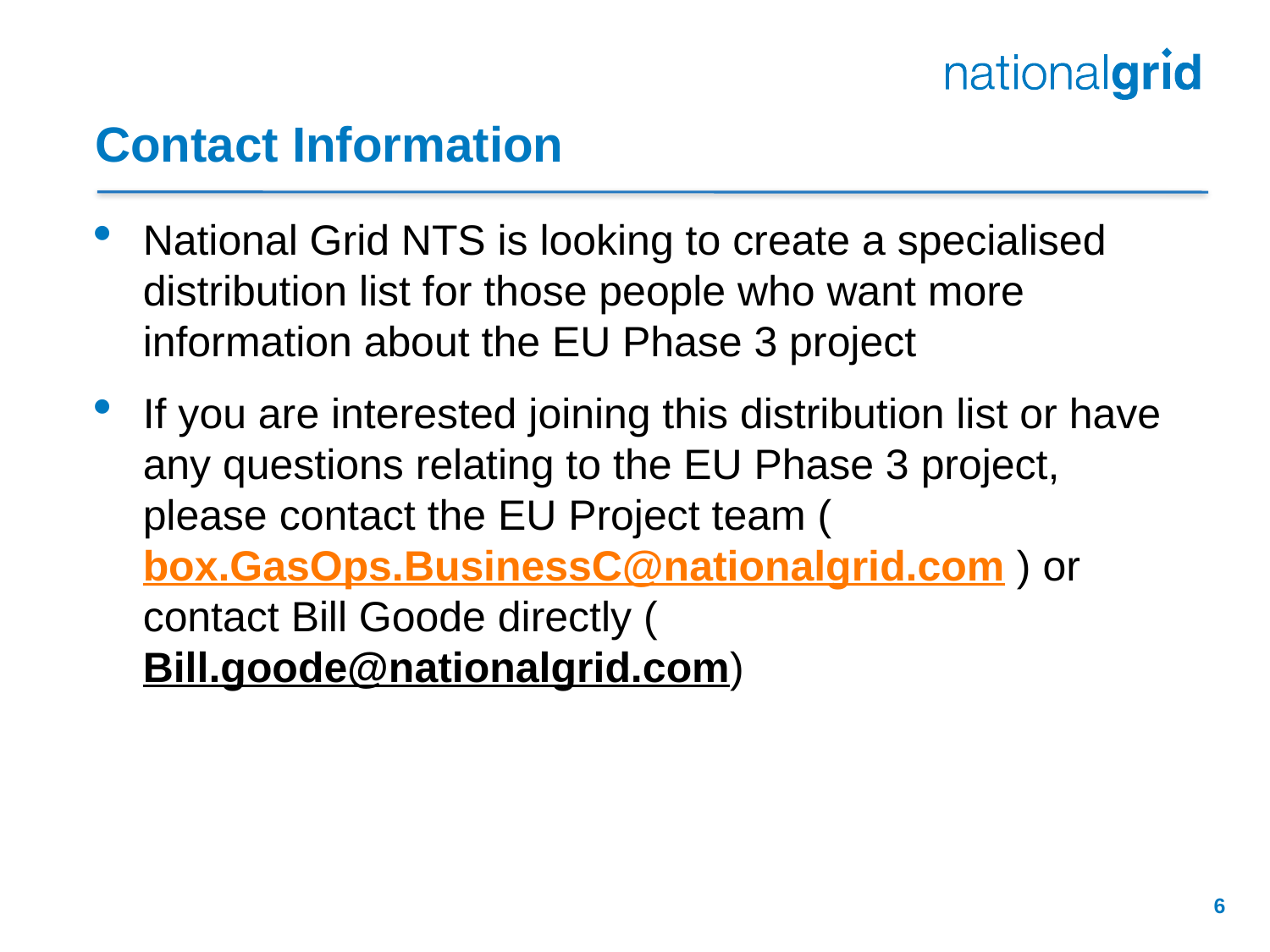

# Contact Information
National Grid NTS is looking to create a specialised distribution list for those people who want more information about the EU Phase 3 project
If you are interested joining this distribution list or have any questions relating to the EU Phase 3 project, please contact the EU Project team (box.GasOps.BusinessC@nationalgrid.com ) or contact Bill Goode directly (Bill.goode@nationalgrid.com)

6